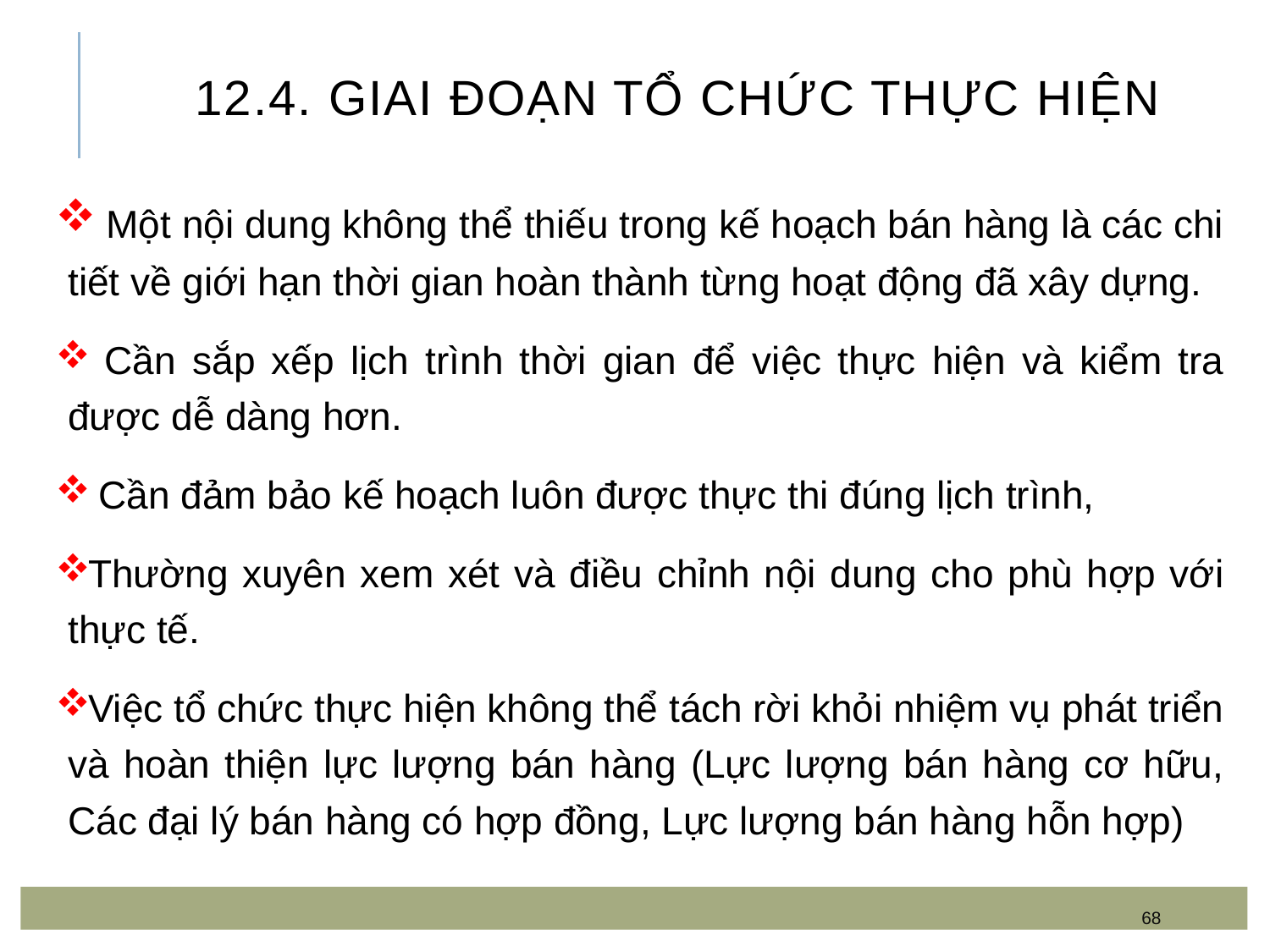

# 12.4. Giai đoạn tổ chức thực hiện
 Một nội dung không thể thiếu trong kế hoạch bán hàng là các chi tiết về giới hạn thời gian hoàn thành từng hoạt động đã xây dựng.
 Cần sắp xếp lịch trình thời gian để việc thực hiện và kiểm tra được dễ dàng hơn.
 Cần đảm bảo kế hoạch luôn được thực thi đúng lịch trình,
Thường xuyên xem xét và điều chỉnh nội dung cho phù hợp với thực tế.
Việc tổ chức thực hiện không thể tách rời khỏi nhiệm vụ phát triển và hoàn thiện lực lượng bán hàng (Lực lượng bán hàng cơ hữu, Các đại lý bán hàng có hợp đồng, Lực lượng bán hàng hỗn hợp)
68